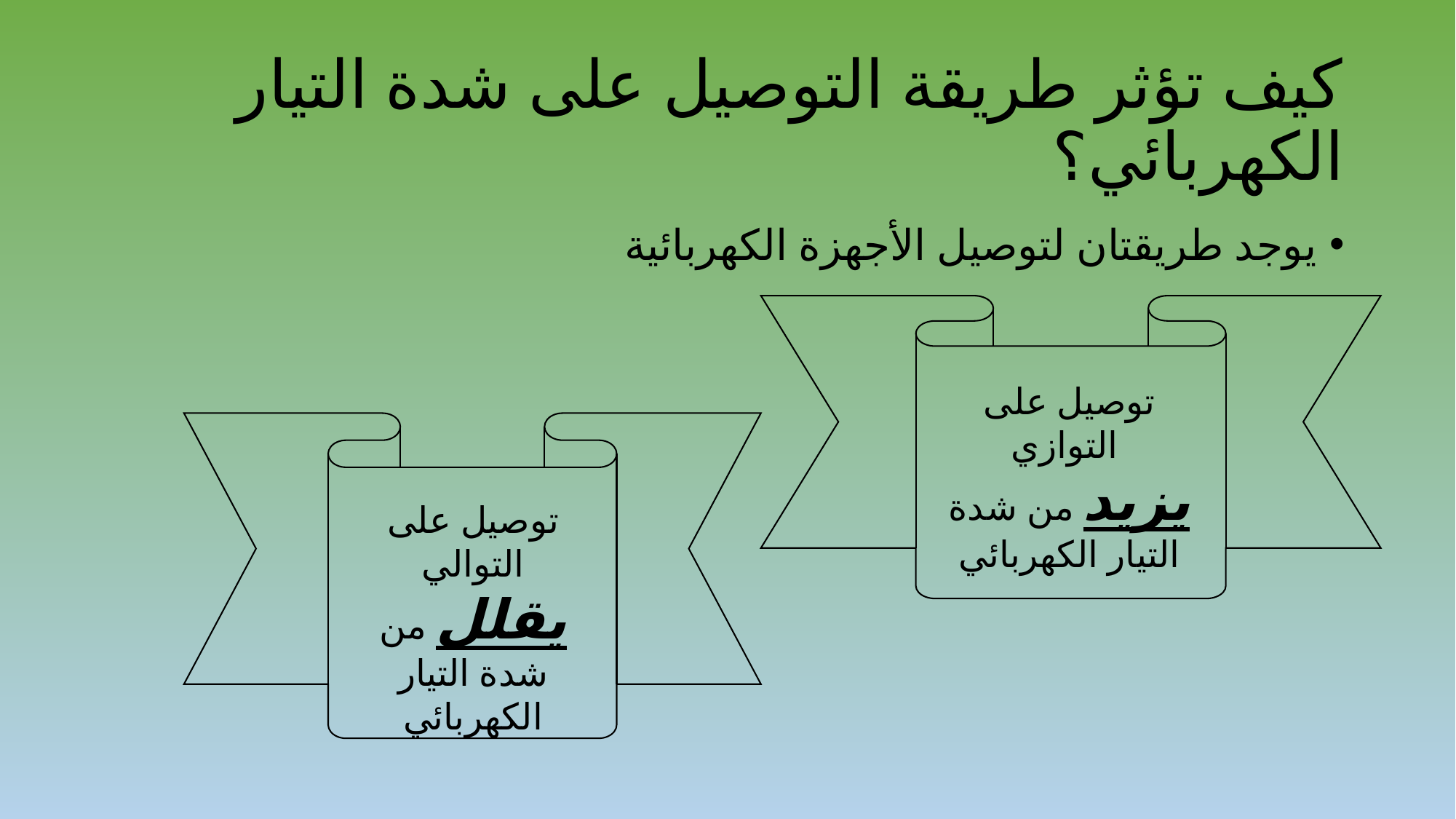

# كيف تؤثر طريقة التوصيل على شدة التيار الكهربائي؟
يوجد طريقتان لتوصيل الأجهزة الكهربائية

توصيل على
 التوازي
يزيد من شدة التيار الكهربائي

توصيل على التوالي
يقلل من شدة التيار الكهربائي